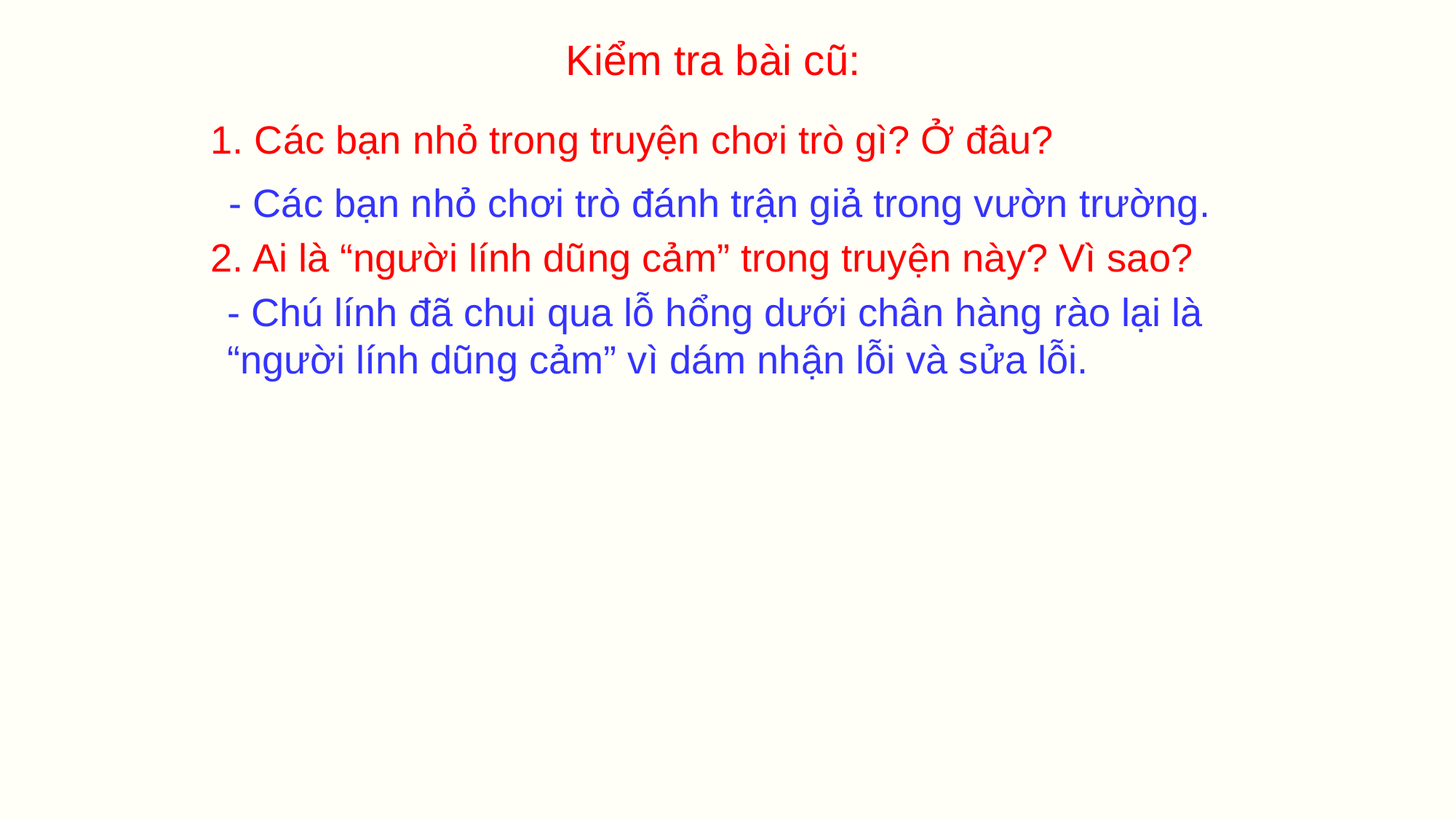

Kiểm tra bài cũ:
1. Các bạn nhỏ trong truyện chơi trò gì? Ở đâu?
- Các bạn nhỏ chơi trò đánh trận giả trong vườn trường.
2. Ai là “người lính dũng cảm” trong truyện này? Vì sao?
- Chú lính đã chui qua lỗ hổng dưới chân hàng rào lại là “người lính dũng cảm” vì dám nhận lỗi và sửa lỗi.